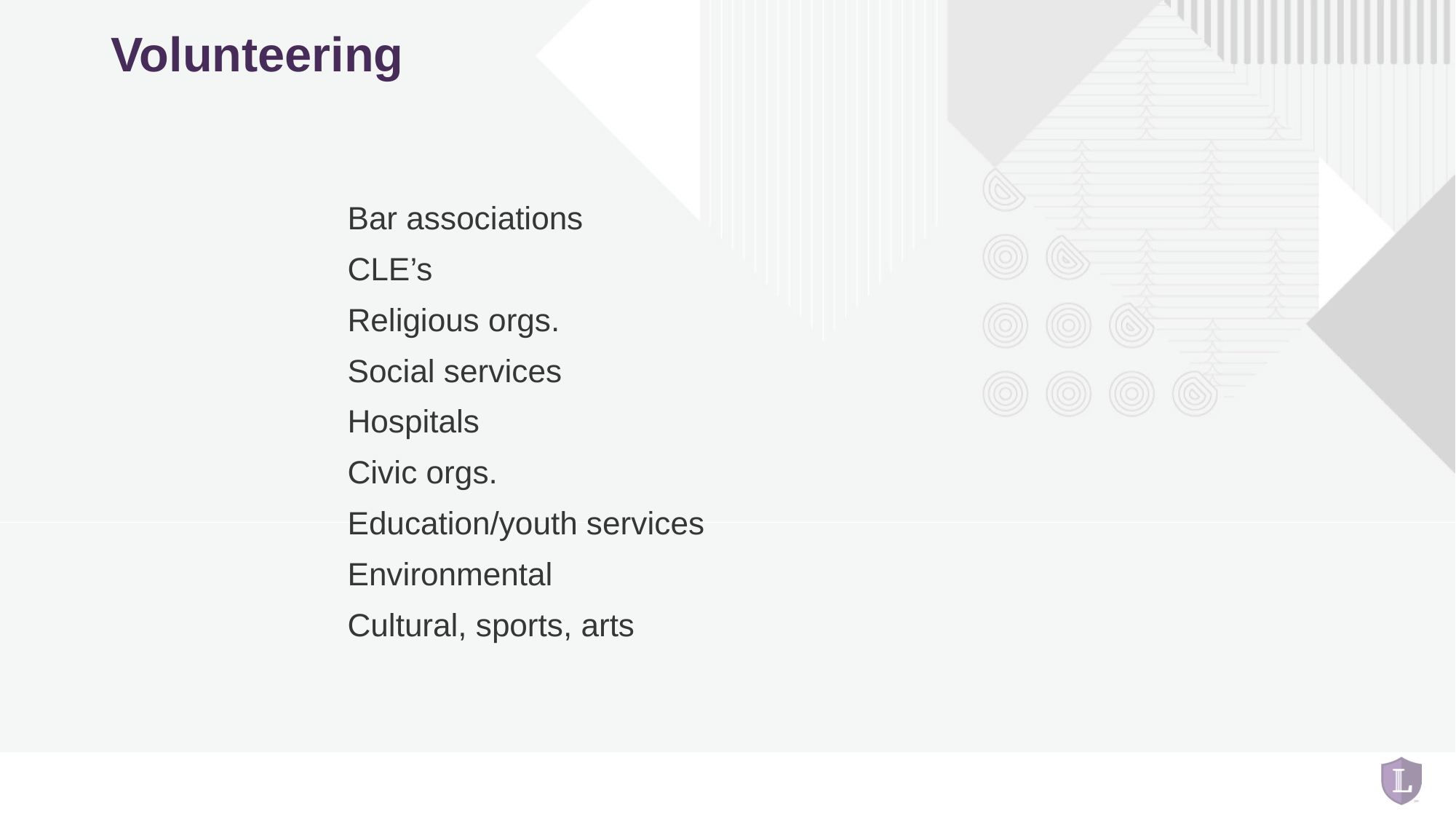

# Volunteering
Bar associations
CLE’s
Religious orgs.
Social services
Hospitals
Civic orgs.
Education/youth services
Environmental
Cultural, sports, arts